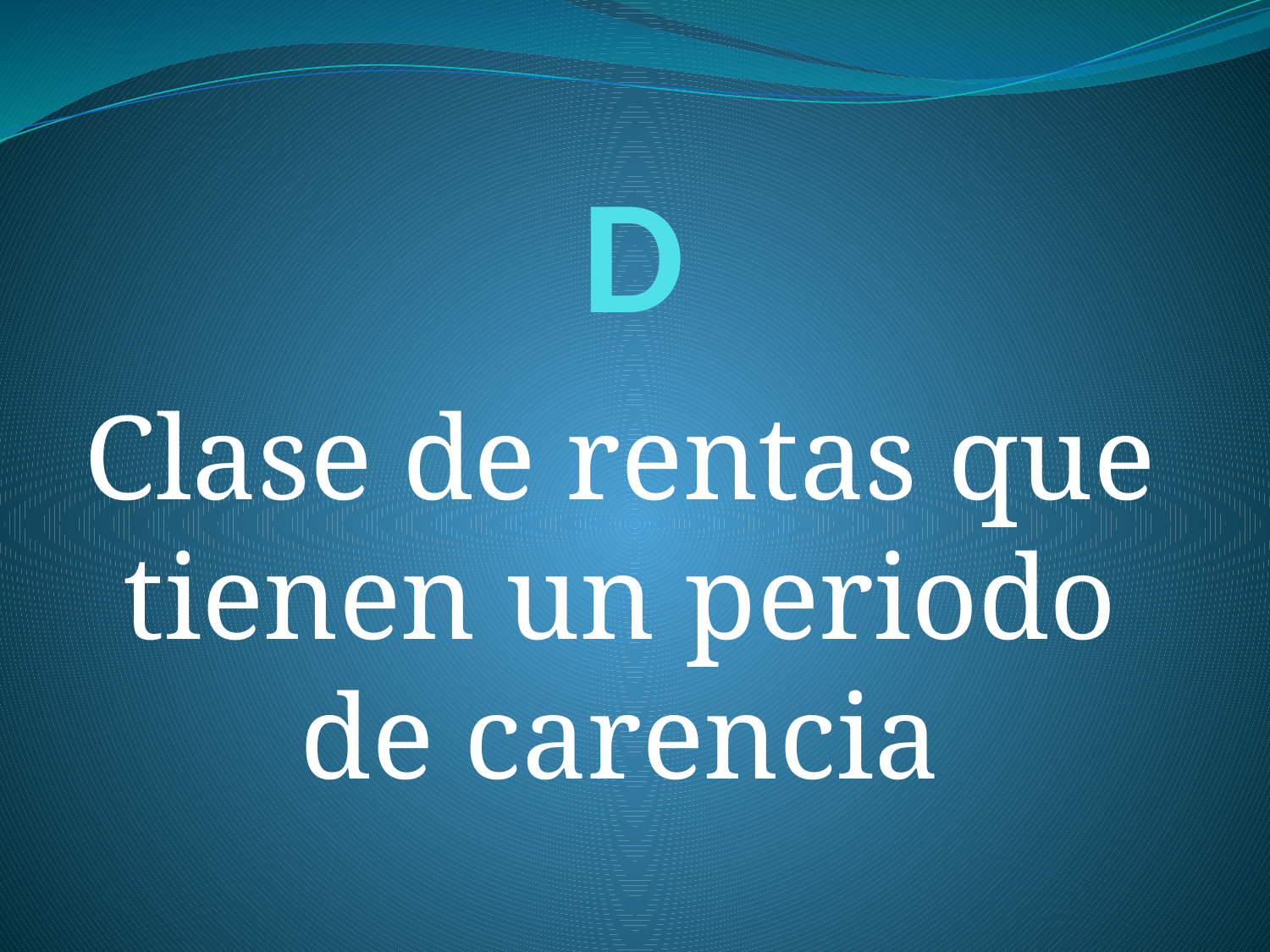

# D
Clase de rentas que tienen un periodo de carencia